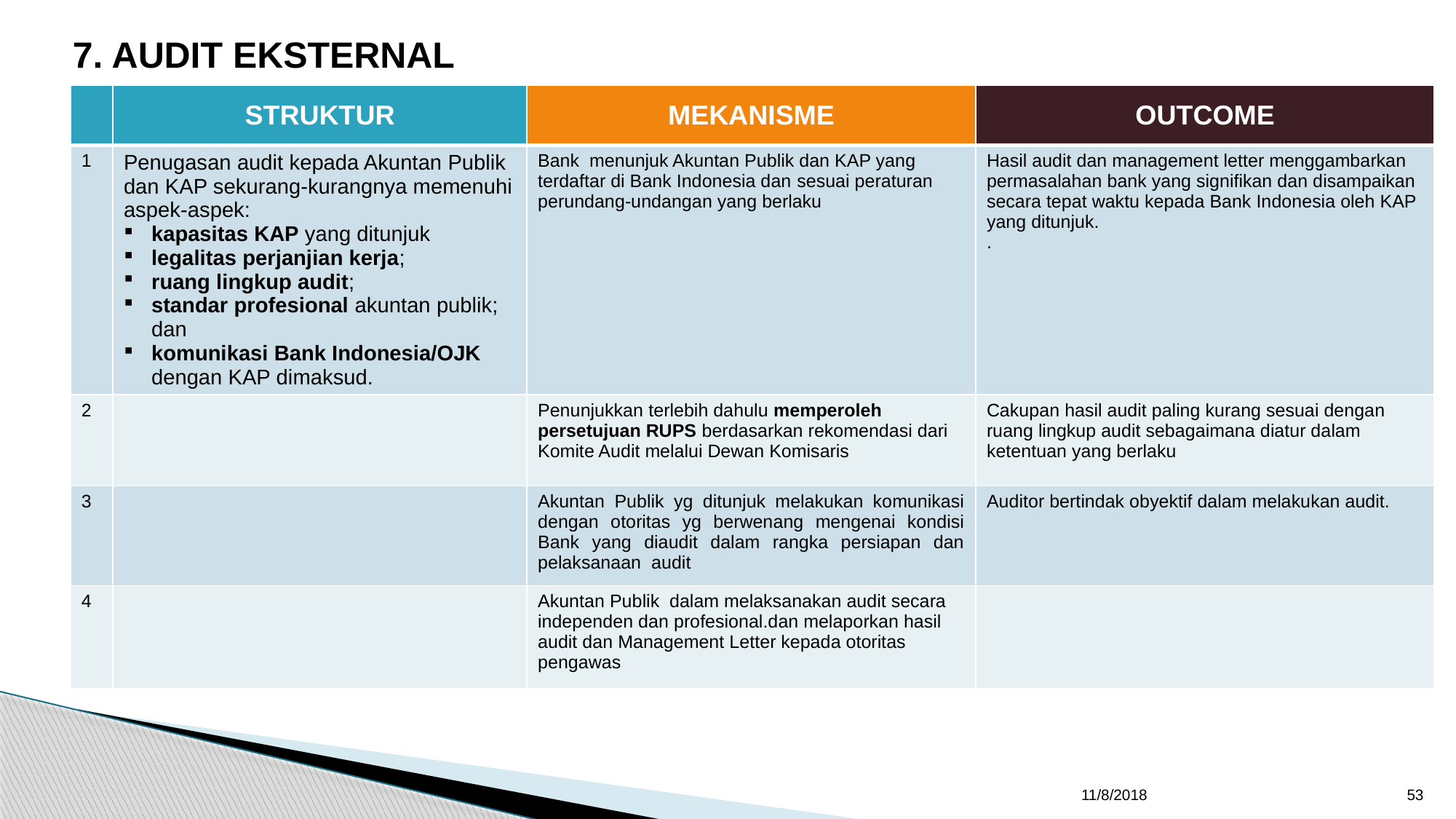

7. AUDIT EKSTERNAL
|  | STRUKTUR | MEKANISME | OUTCOME |
| --- | --- | --- | --- |
| 1 | Penugasan audit kepada Akuntan Publik dan KAP sekurang-kurangnya memenuhi aspek-aspek: kapasitas KAP yang ditunjuk legalitas perjanjian kerja; ruang lingkup audit; standar profesional akuntan publik; dan komunikasi Bank Indonesia/OJK dengan KAP dimaksud. | Bank menunjuk Akuntan Publik dan KAP yang terdaftar di Bank Indonesia dan sesuai peraturan perundang-undangan yang berlaku | Hasil audit dan management letter menggambarkan permasalahan bank yang signifikan dan disampaikan secara tepat waktu kepada Bank Indonesia oleh KAP yang ditunjuk. . |
| 2 |  | Penunjukkan terlebih dahulu memperoleh persetujuan RUPS berdasarkan rekomendasi dari Komite Audit melalui Dewan Komisaris | Cakupan hasil audit paling kurang sesuai dengan ruang lingkup audit sebagaimana diatur dalam ketentuan yang berlaku |
| 3 |  | Akuntan Publik yg ditunjuk melakukan komunikasi dengan otoritas yg berwenang mengenai kondisi Bank yang diaudit dalam rangka persiapan dan pelaksanaan audit | Auditor bertindak obyektif dalam melakukan audit. |
| 4 |  | Akuntan Publik dalam melaksanakan audit secara independen dan profesional.dan melaporkan hasil audit dan Management Letter kepada otoritas pengawas |  |
11/8/2018
53